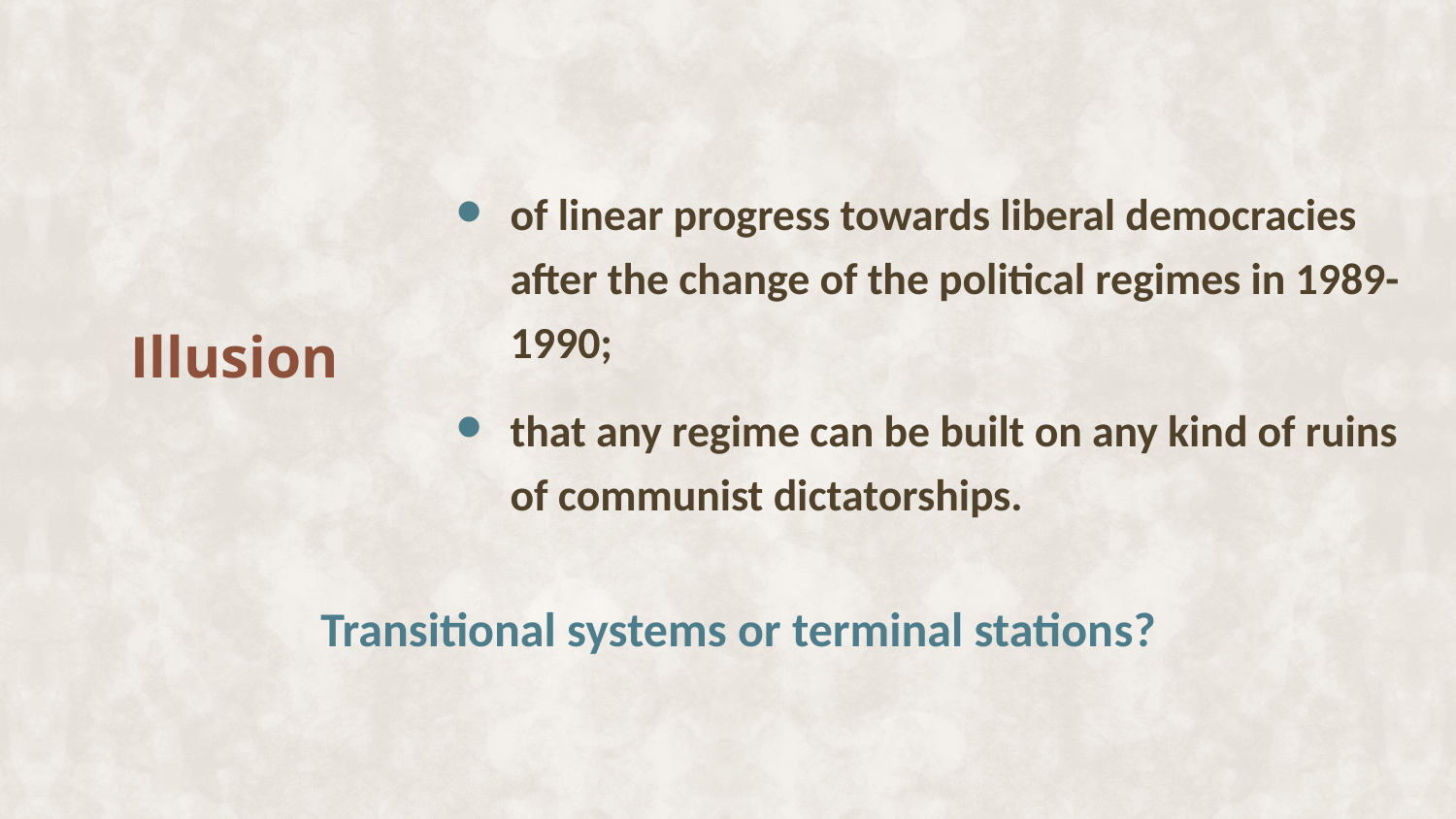

of linear progress towards liberal democracies after the change of the political regimes in 1989-1990;
that any regime can be built on any kind of ruins of communist dictatorships.
Illusion
Transitional systems or terminal stations?